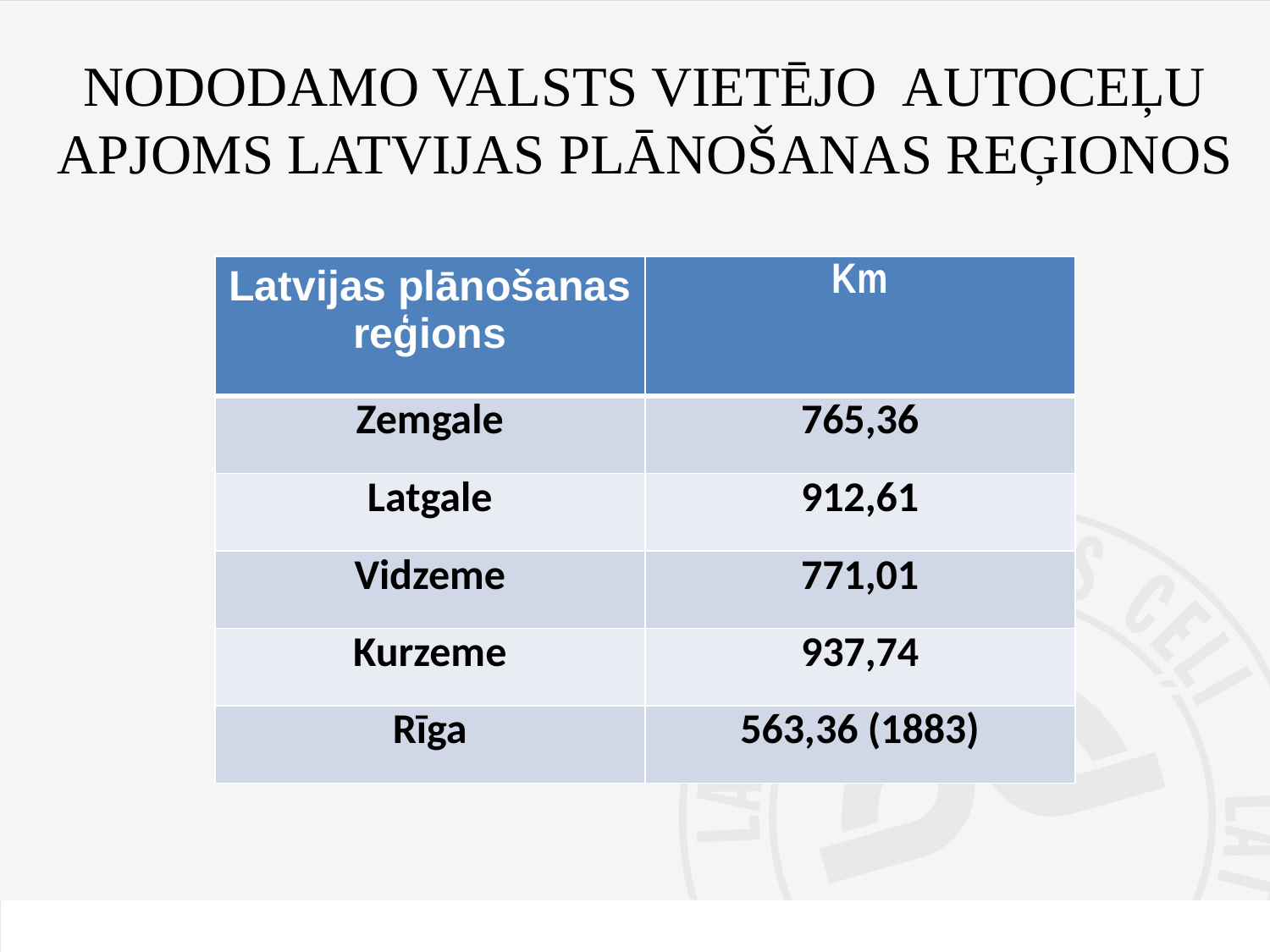

# NODODAMO VALSTS VIETĒJO  AUTOCEĻU APJOMS LATVIJAS PLĀNOŠANAS REĢIONOS
| Latvijas plānošanas reģions | Km |
| --- | --- |
| Zemgale | 765,36 |
| Latgale | 912,61 |
| Vidzeme | 771,01 |
| Kurzeme | 937,74 |
| Rīga | 563,36 (1883) |